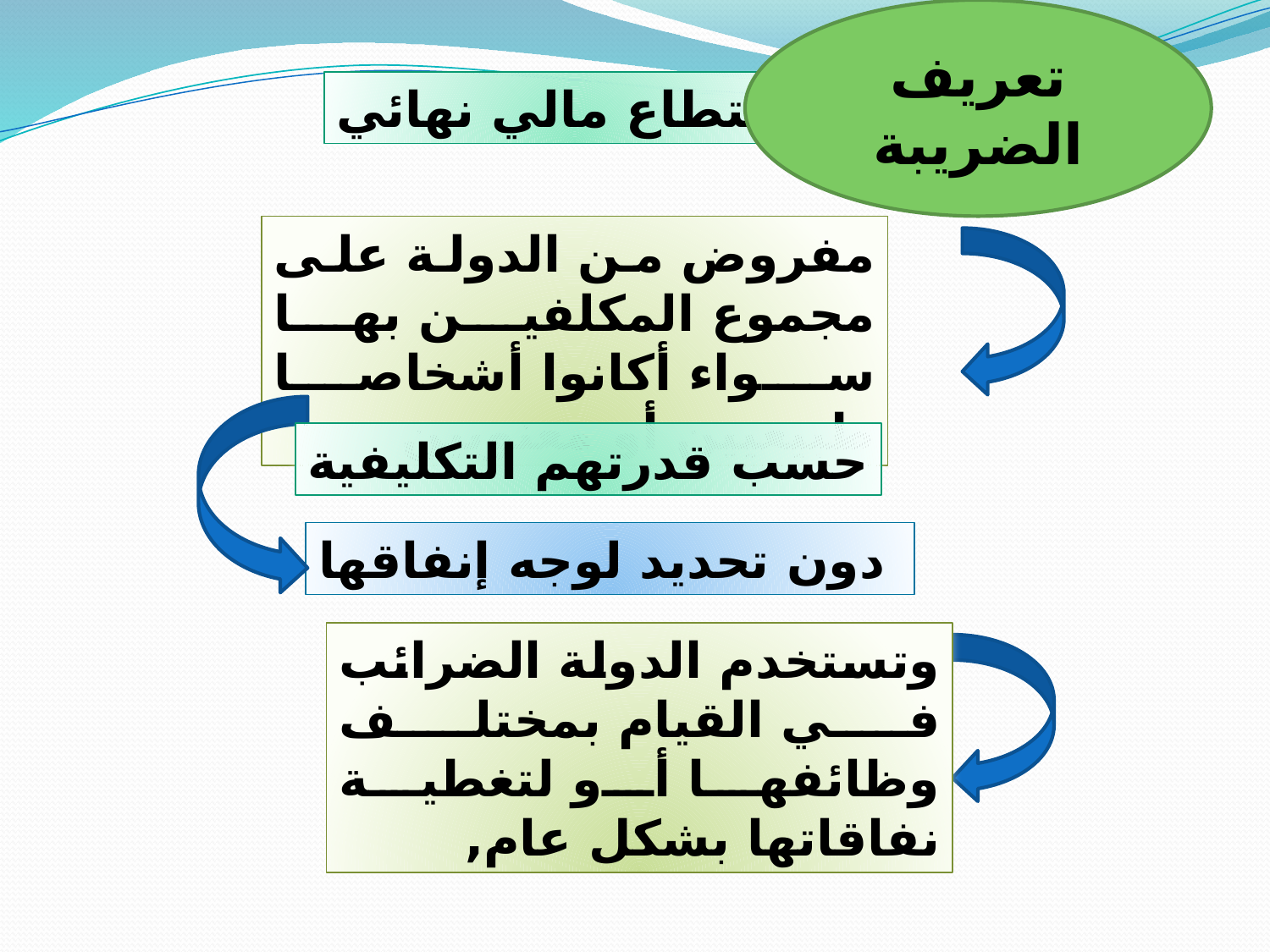

تعريف الضريبة
اقتطاع مالي نهائي
مفروض من الدولة على مجموع المكلفين بها سواء أكانوا أشخاصا طبيعيين أو معنويين

حسب قدرتهم التكليفية
دون تحديد لوجه إنفاقها
وتستخدم الدولة الضرائب في القيام بمختلف وظائفها أو لتغطية نفاقاتها بشكل عام,